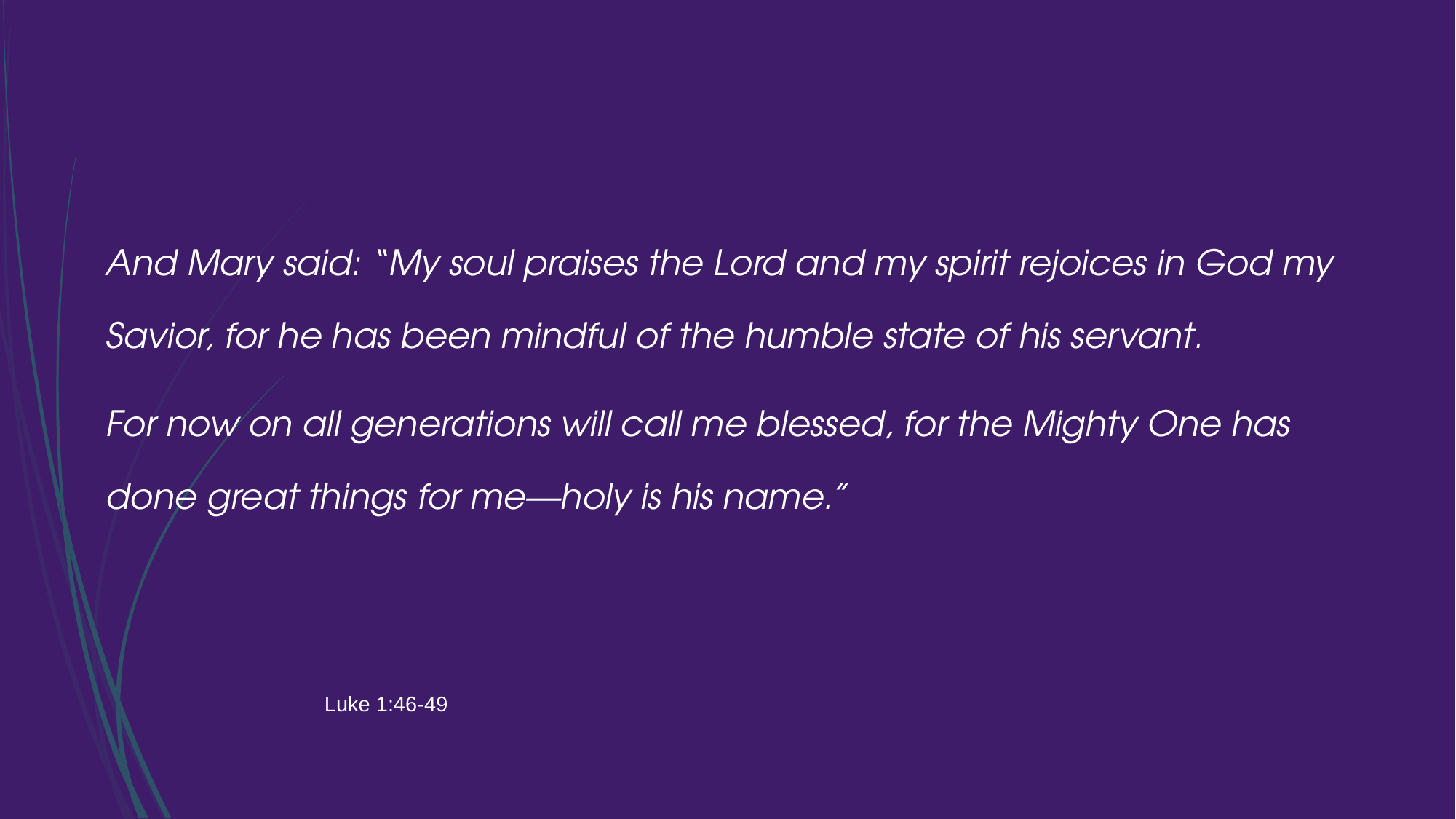

And Mary said: “My soul praises the Lord and my spirit rejoices in God my Savior, for he has been mindful of the humble state of his servant.
For now on all generations will call me blessed, for the Mighty One has done great things for me—holy is his name.”

 													Luke 1:46-49